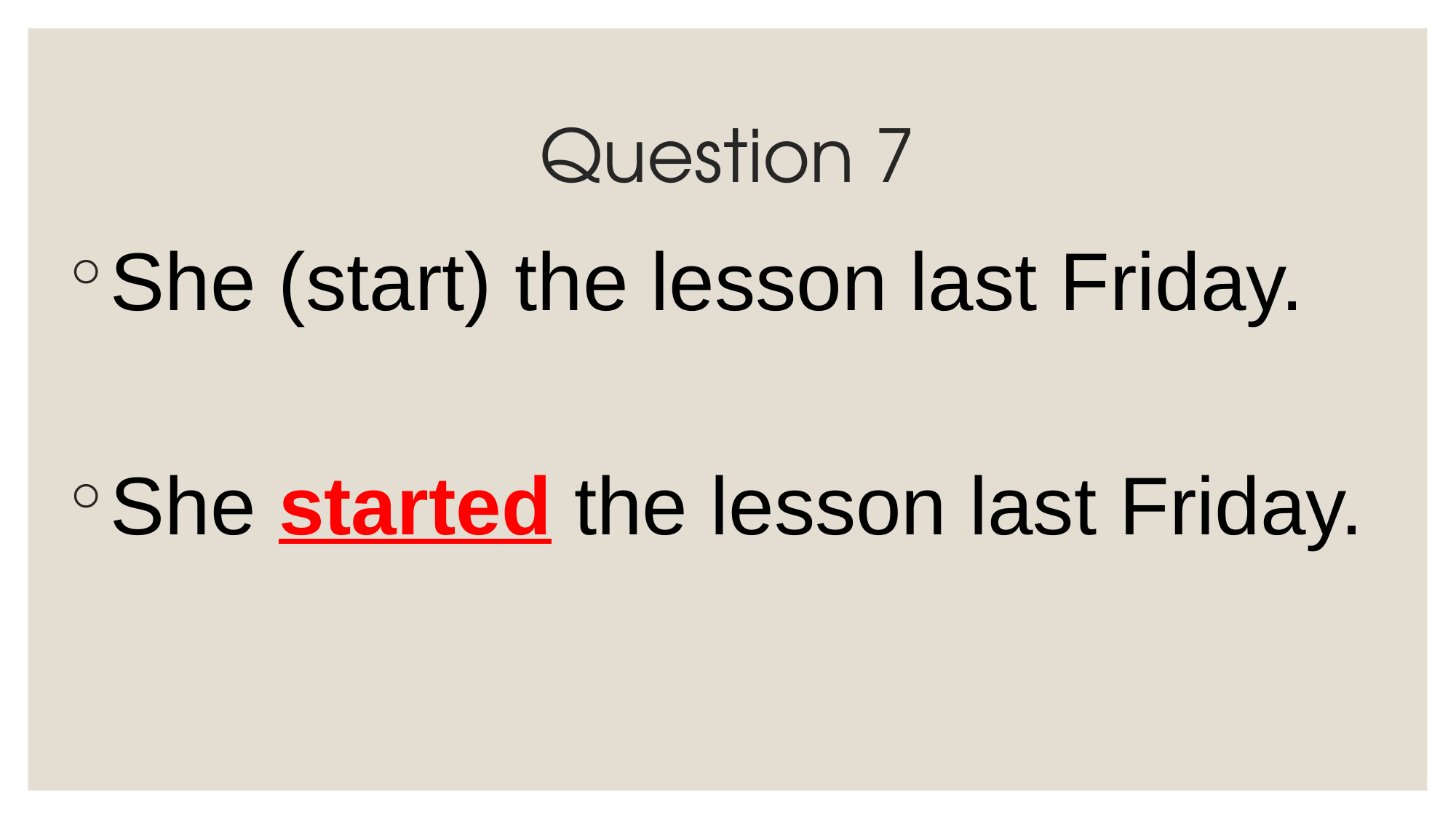

# Question 7
She (start) the lesson last Friday.

She started the lesson last Friday.